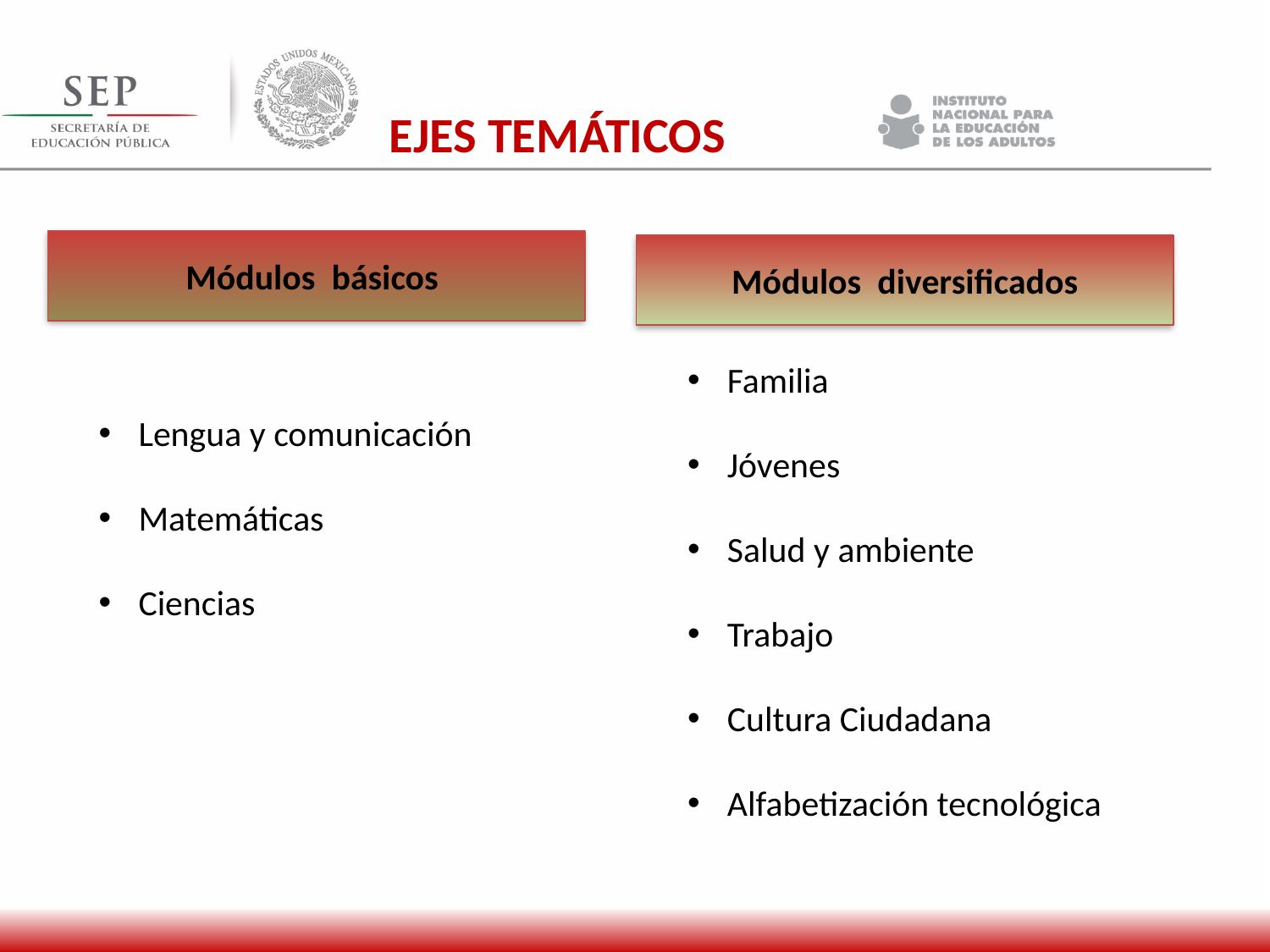

EJES TEMÁTICOS
Módulos  básicos
Módulos  diversificados
Familia

Jóvenes

Salud y ambiente

Trabajo

Cultura Ciudadana

Alfabetización tecnológica

Lengua y comunicación

Matemáticas

Ciencias